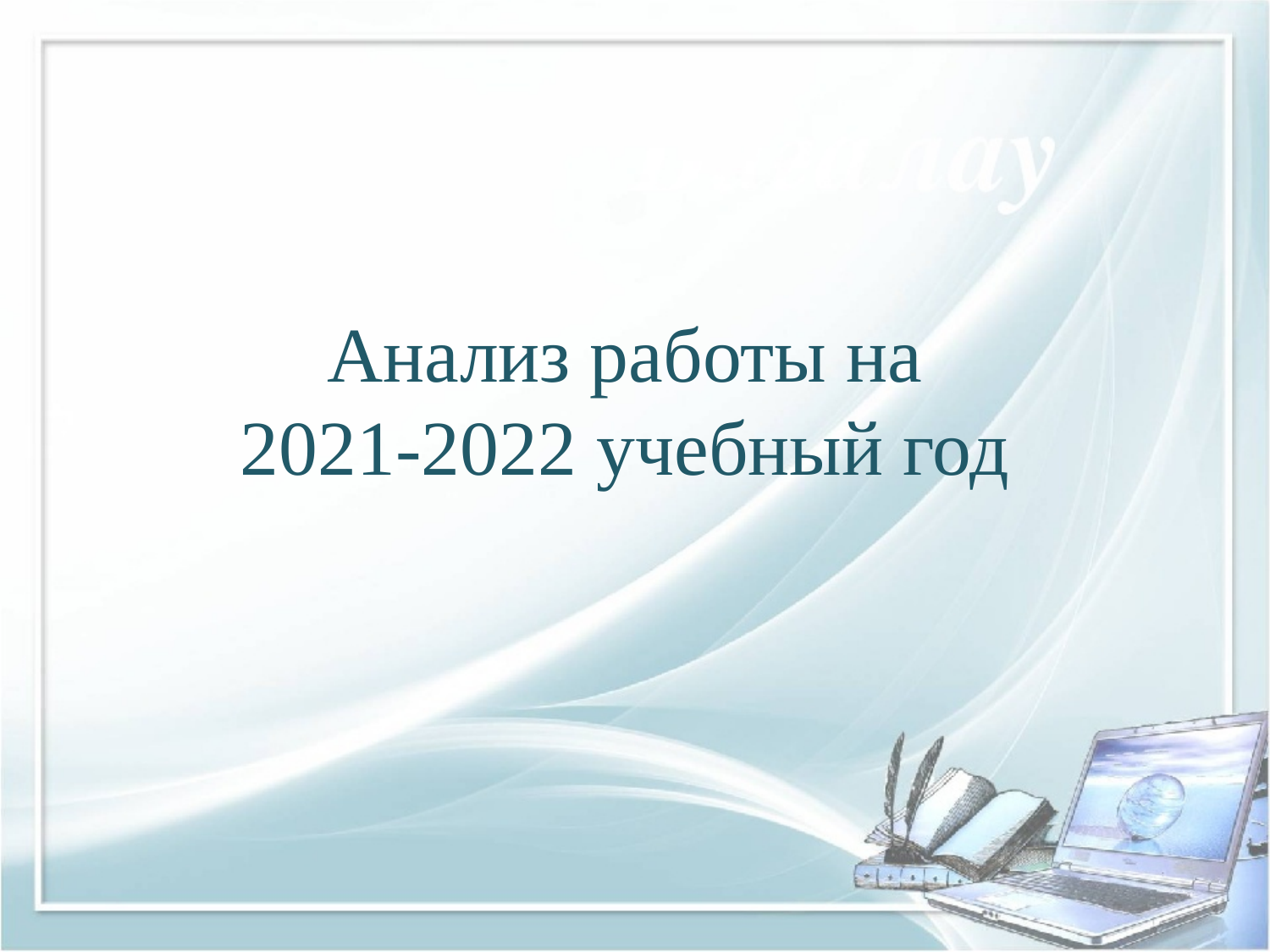

# Анализ работы на 2021-2022 учебный год